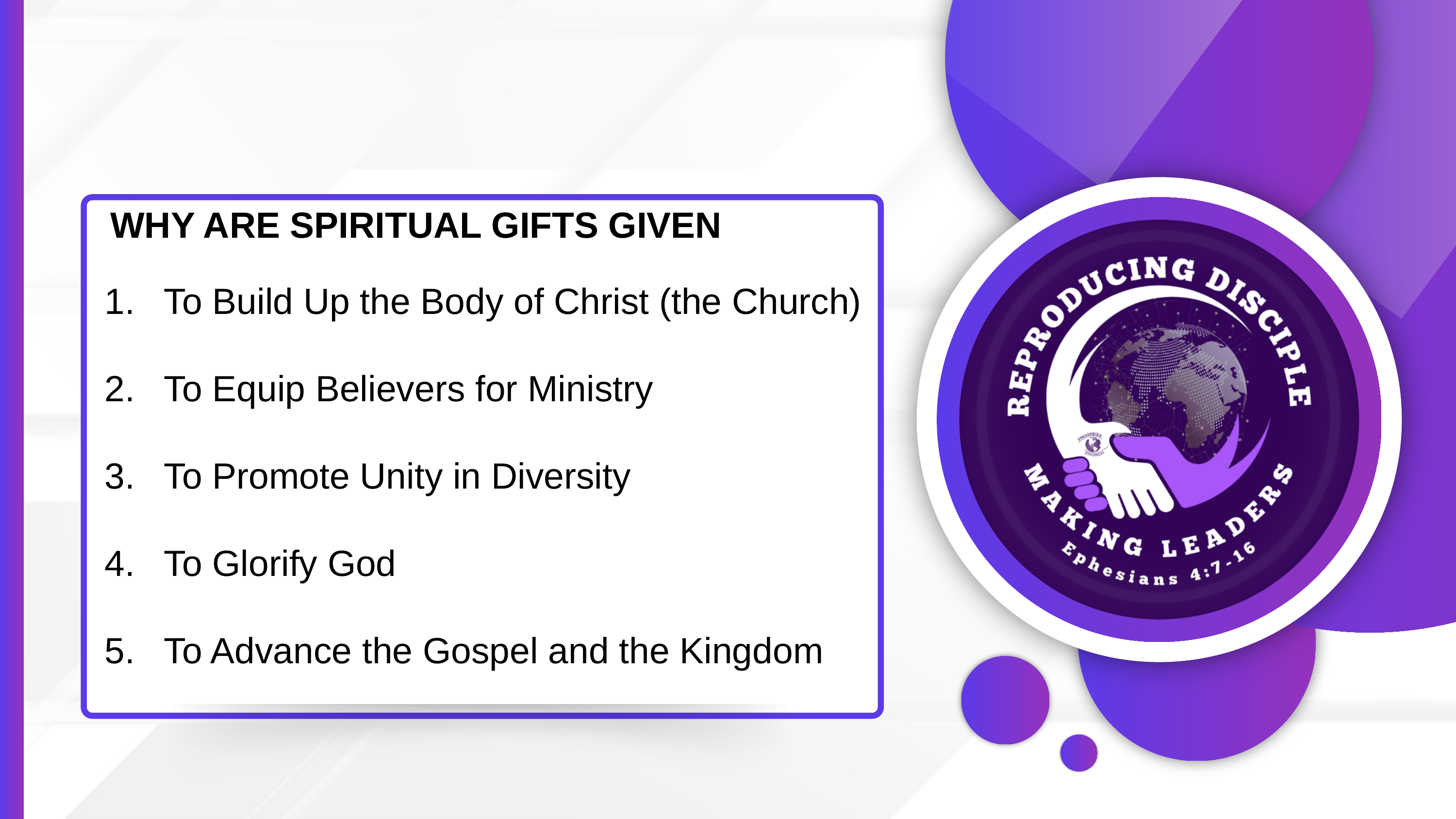

WHY ARE SPIRITUAL GIFTS GIVEN

To Build Up the Body of Christ (the Church)

To Equip Believers for Ministry

To Promote Unity in Diversity

To Glorify God

To Advance the Gospel and the Kingdom